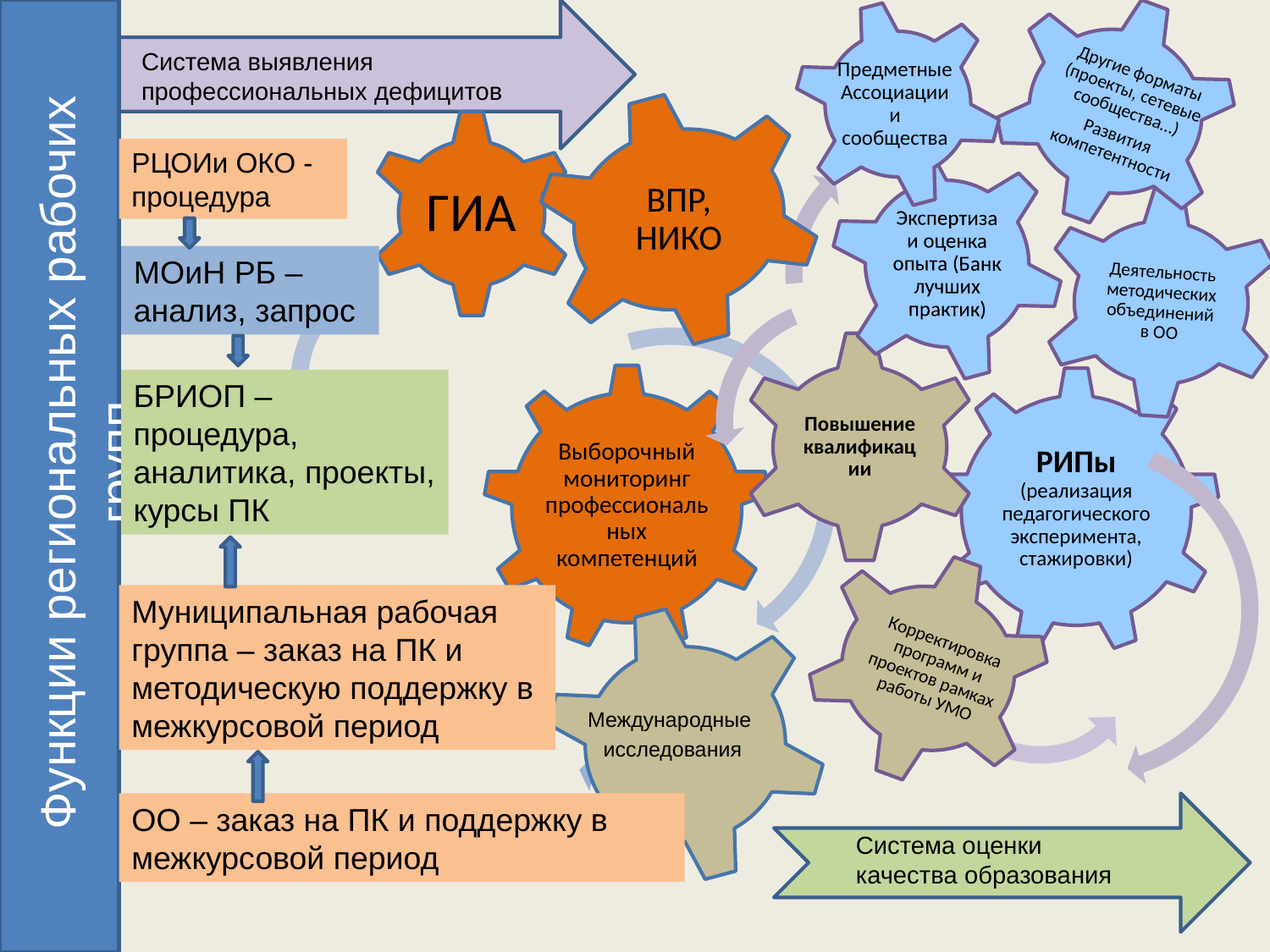

Предметные Ассоциации и сообщества

Другие форматы (проекты, сетевые сообщества…)
Развития компетентности
Функции региональных рабочих групп
Система выявления профессиональных дефицитов

ВПР, НИКО
РИПы (реализация педагогического эксперимента, стажировки)
Повышение квалификации
Экспертиза и оценка опыта (Банк лучших практик)
Выборочный мониторинг профессиональных компетенций
ГИА
РЦОИи ОКО -процедура

Деятельность методических объединений в ОО

МОиН РБ – анализ, запрос

БРИОП –процедура, аналитика, проекты, курсы ПК

Корректировка программ и проектов рамках работы УМО
Муниципальная рабочая группа – заказ на ПК и методическую поддержку в межкурсовой период

Международные
исследования

ОО – заказ на ПК и поддержку в межкурсовой период

Система оценки качества образования